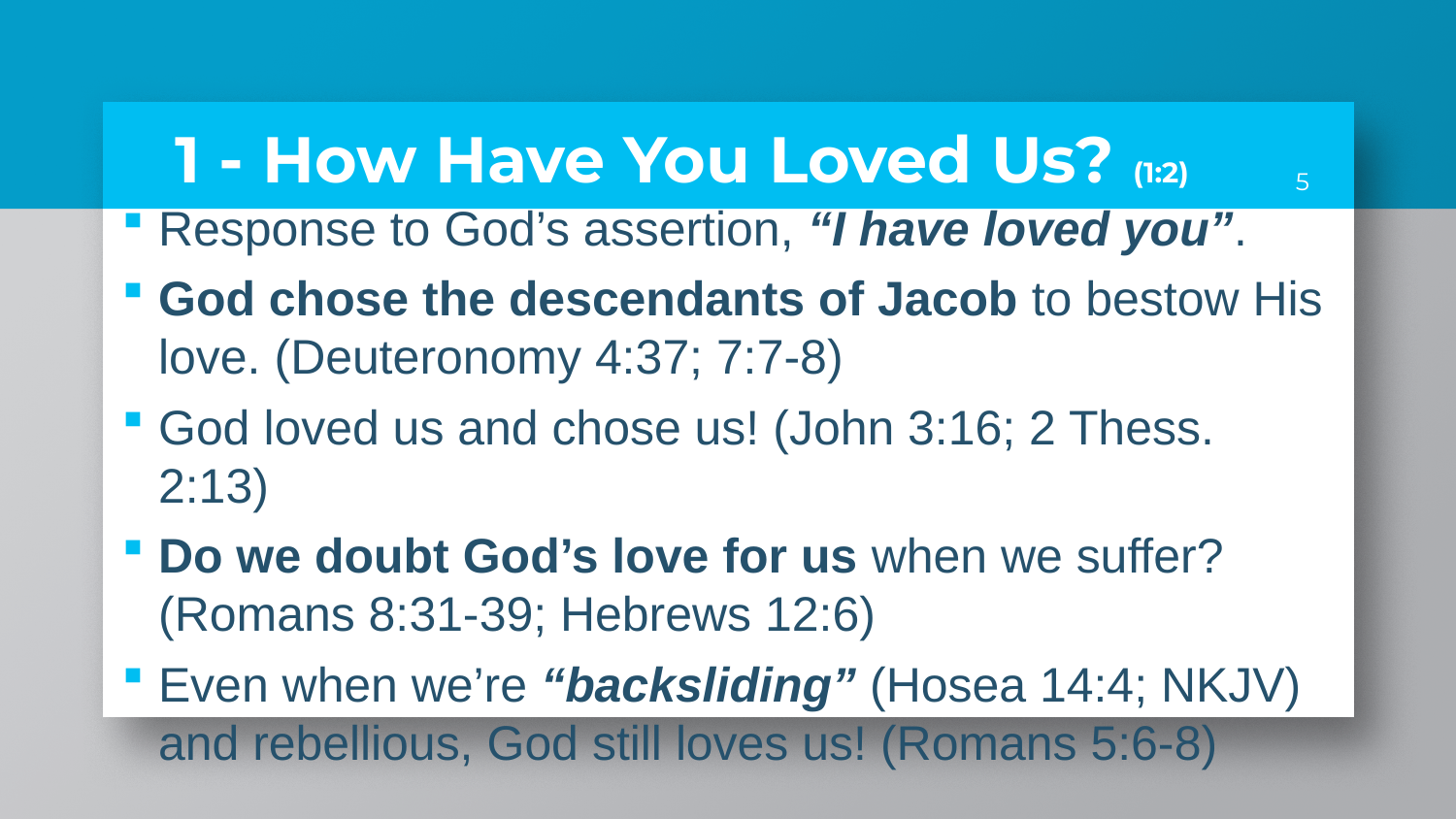

# 1 - How Have You Loved Us? (1:2)
5
Response to God’s assertion, “I have loved you”.
God chose the descendants of Jacob to bestow His love. (Deuteronomy 4:37; 7:7-8)
God loved us and chose us! (John 3:16; 2 Thess. 2:13)
Do we doubt God’s love for us when we suffer?
(Romans 8:31-39; Hebrews 12:6)
Even when we’re “backsliding” (Hosea 14:4; NKJV) and rebellious, God still loves us! (Romans 5:6-8)